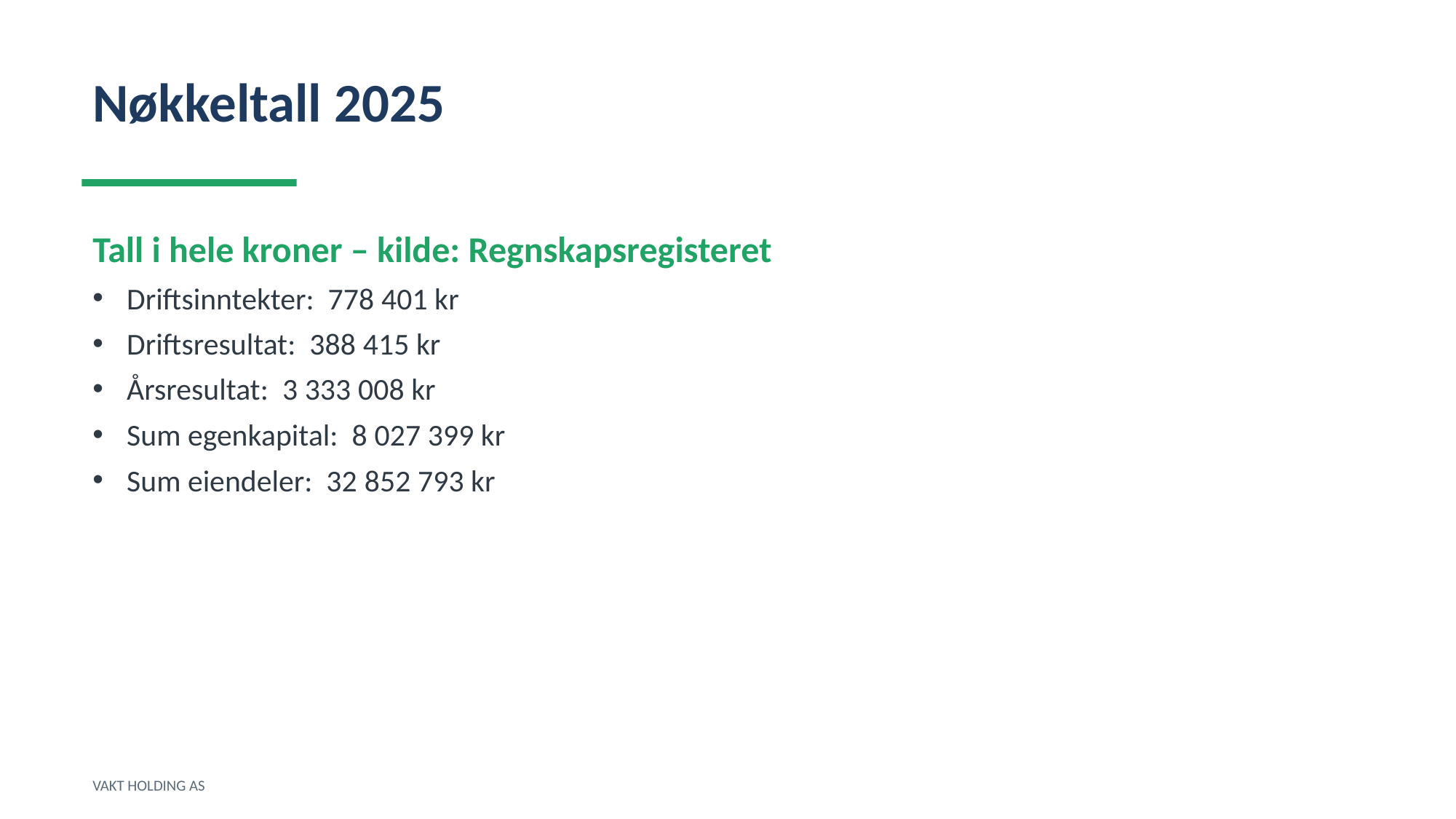

Nøkkeltall 2025

Tall i hele kroner – kilde: Regnskapsregisteret
Driftsinntekter:  778 401 kr
Driftsresultat:  388 415 kr
Årsresultat:  3 333 008 kr
Sum egenkapital:  8 027 399 kr
Sum eiendeler:  32 852 793 kr
VAKT HOLDING AS